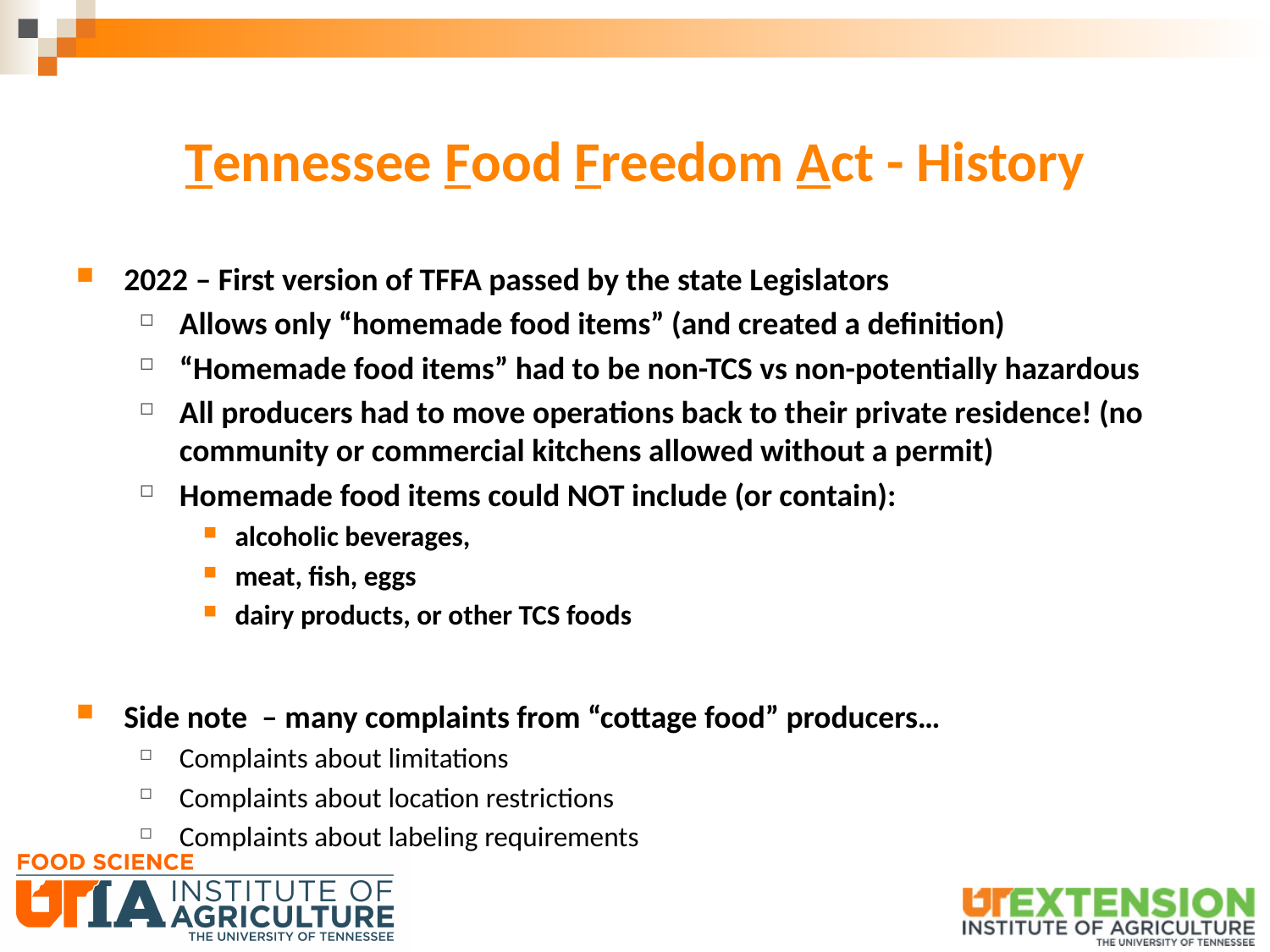

# Tennessee Food Freedom Act - History
2022 – First version of TFFA passed by the state Legislators
Allows only “homemade food items” (and created a definition)
“Homemade food items” had to be non-TCS vs non-potentially hazardous
All producers had to move operations back to their private residence! (no community or commercial kitchens allowed without a permit)
Homemade food items could NOT include (or contain):
alcoholic beverages,
meat, fish, eggs
dairy products, or other TCS foods

Side note  – many complaints from “cottage food” producers…
Complaints about limitations
Complaints about location restrictions
Complaints about labeling requirements